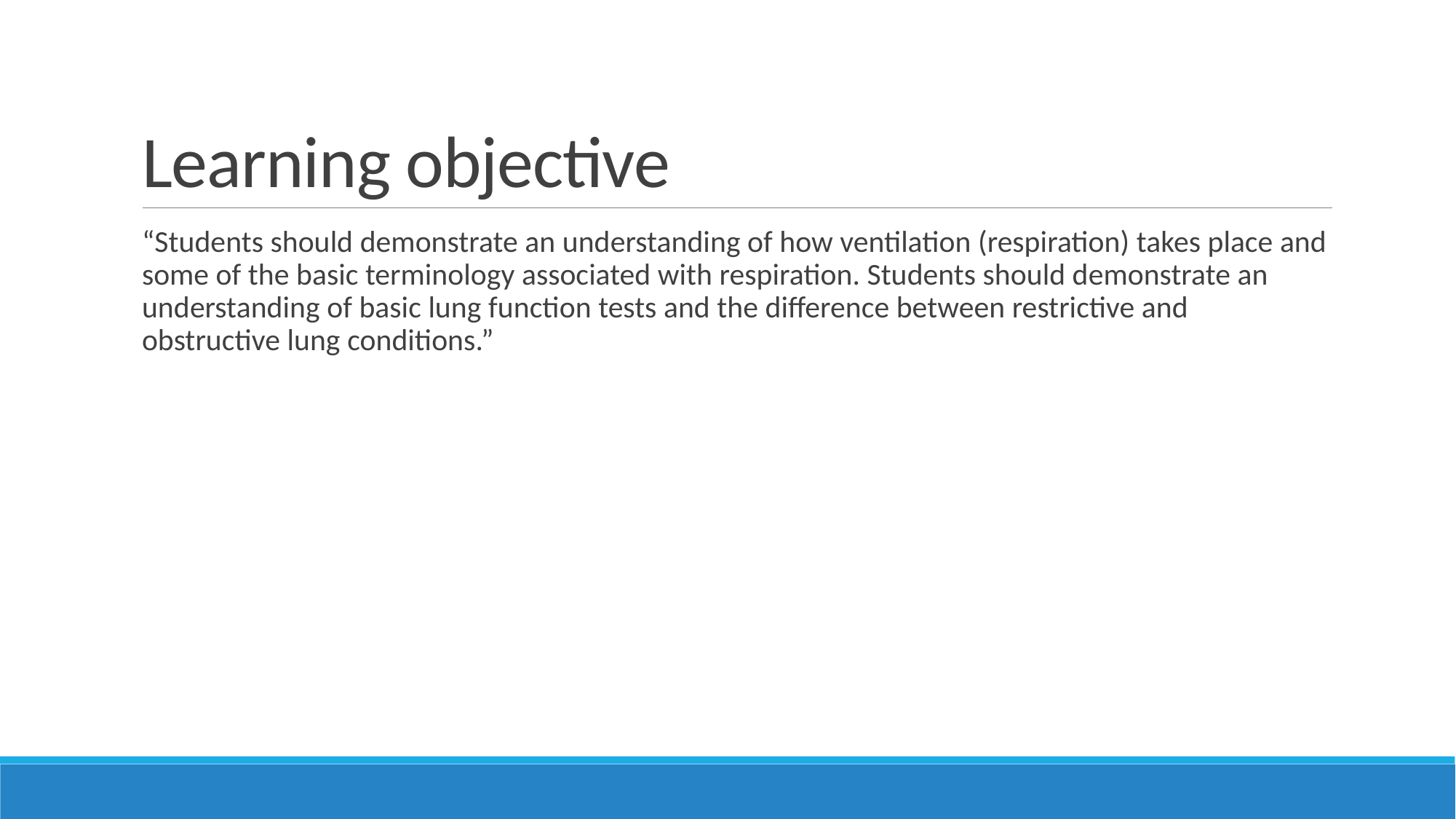

# Learning objective
“Students should demonstrate an understanding of how ventilation (respiration) takes place and some of the basic terminology associated with respiration. Students should demonstrate an understanding of basic lung function tests and the difference between restrictive and obstructive lung conditions.”